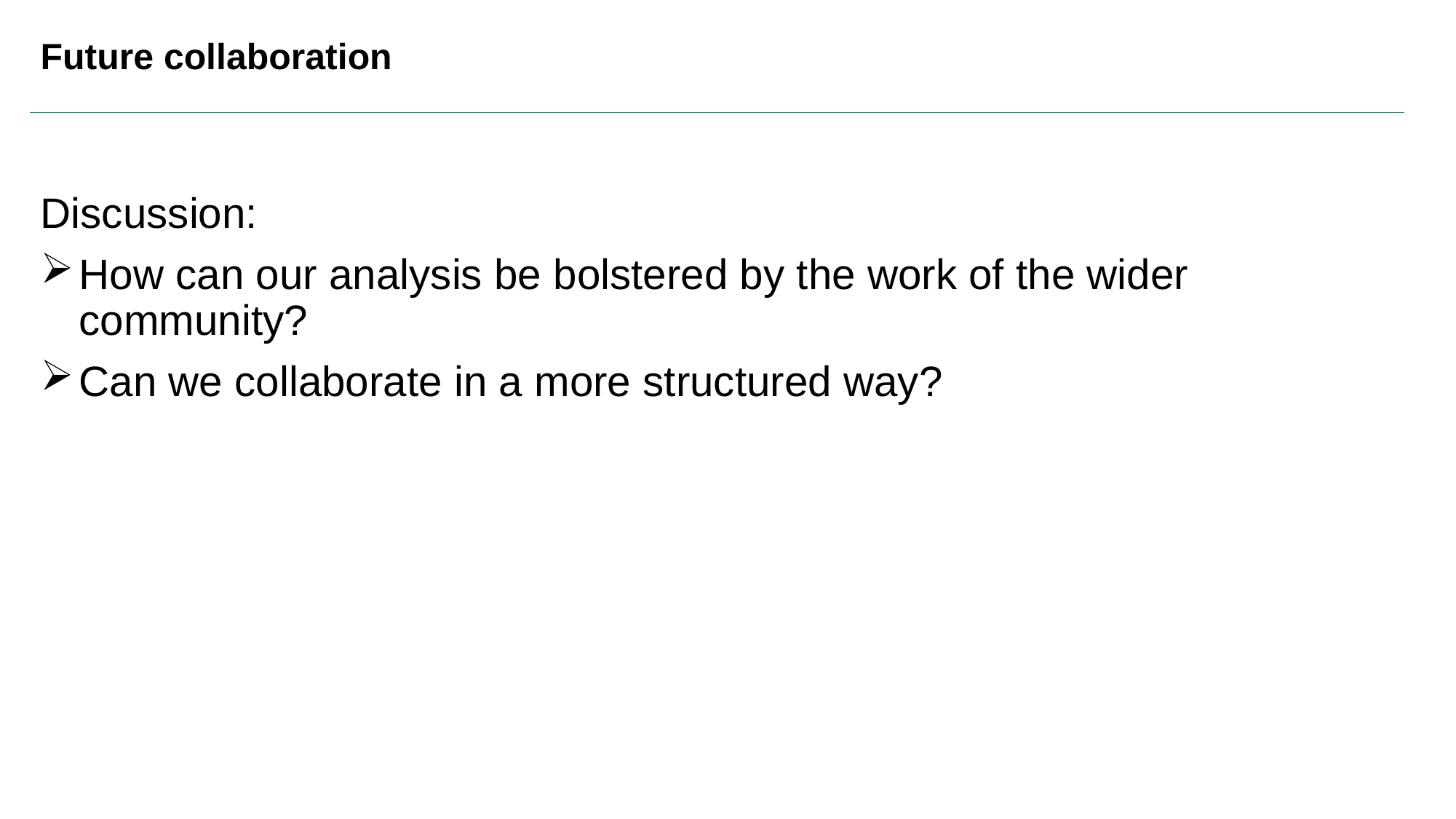

# Future collaboration

Discussion:
How can our analysis be bolstered by the work of the wider community?
Can we collaborate in a more structured way?

10